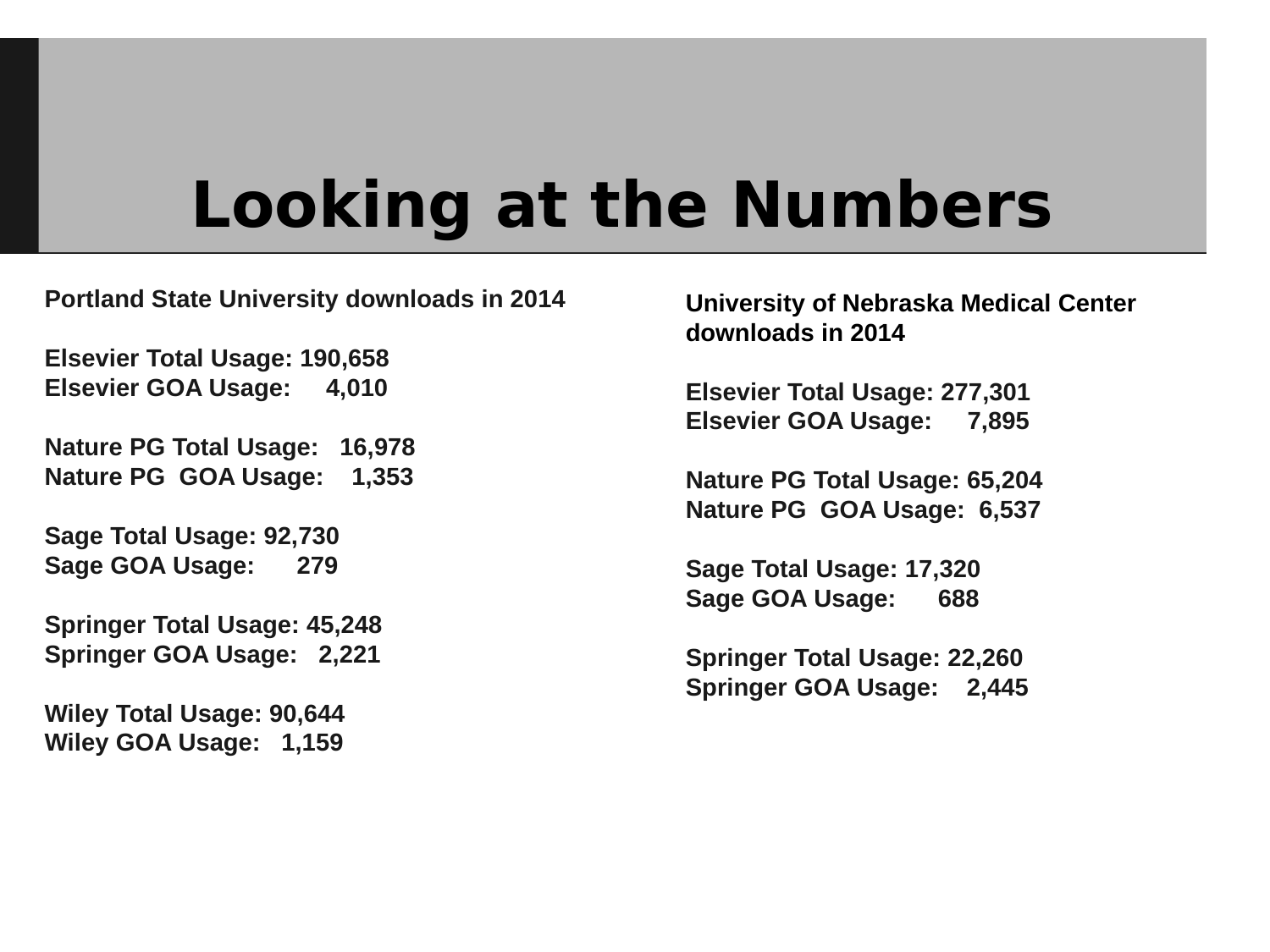

Looking at the Numbers
#
placeholder for usage information
Portland State University downloads in 2014

Elsevier Total Usage: 190,658
Elsevier GOA Usage:     4,010

Nature PG Total Usage:   16,978
Nature PG  GOA Usage:    1,353

Sage Total Usage: 92,730
Sage GOA Usage:      279

Springer Total Usage: 45,248
Springer GOA Usage:   2,221

Wiley Total Usage: 90,644
Wiley GOA Usage:   1,159
University of Nebraska Medical Center downloads in 2014

Elsevier Total Usage: 277,301
Elsevier GOA Usage:	    7,895

Nature PG Total Usage: 65,204
Nature PG  GOA Usage:  6,537

Sage Total Usage: 17,320
Sage GOA Usage:      688

Springer Total Usage: 22,260
Springer GOA Usage:    2,445